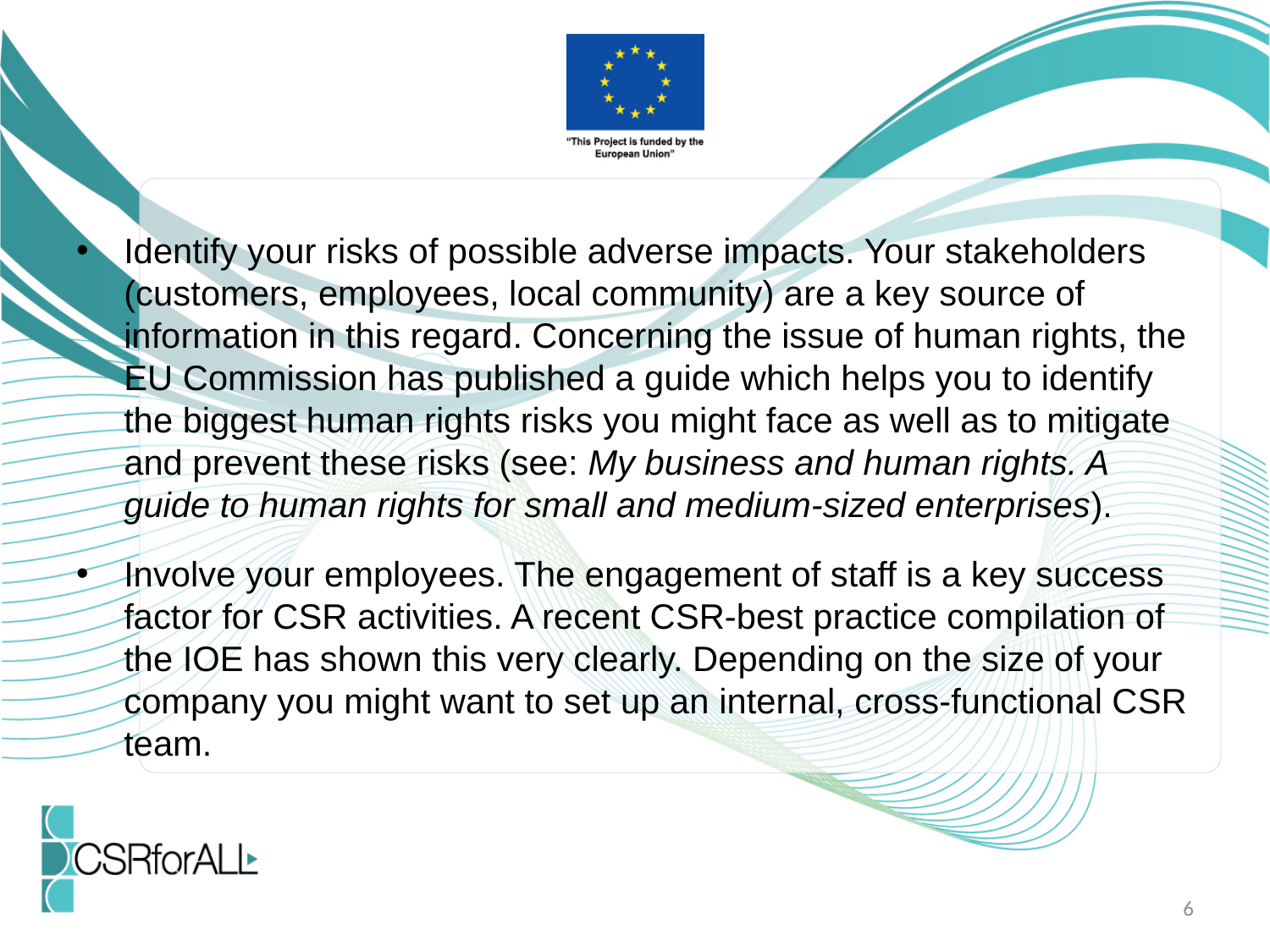

Identify your risks of possible adverse impacts. Your stakeholders (customers, employees, local community) are a key source of information in this regard. Concerning the issue of human rights, the EU Commission has published a guide which helps you to identify the biggest human rights risks you might face as well as to mitigate and prevent these risks (see: My business and human rights. A guide to human rights for small and medium-sized enterprises).

Involve your employees. The engagement of staff is a key success factor for CSR activities. A recent CSR-best practice compilation of the IOE has shown this very clearly. Depending on the size of your company you might want to set up an internal, cross-functional CSR team.

6